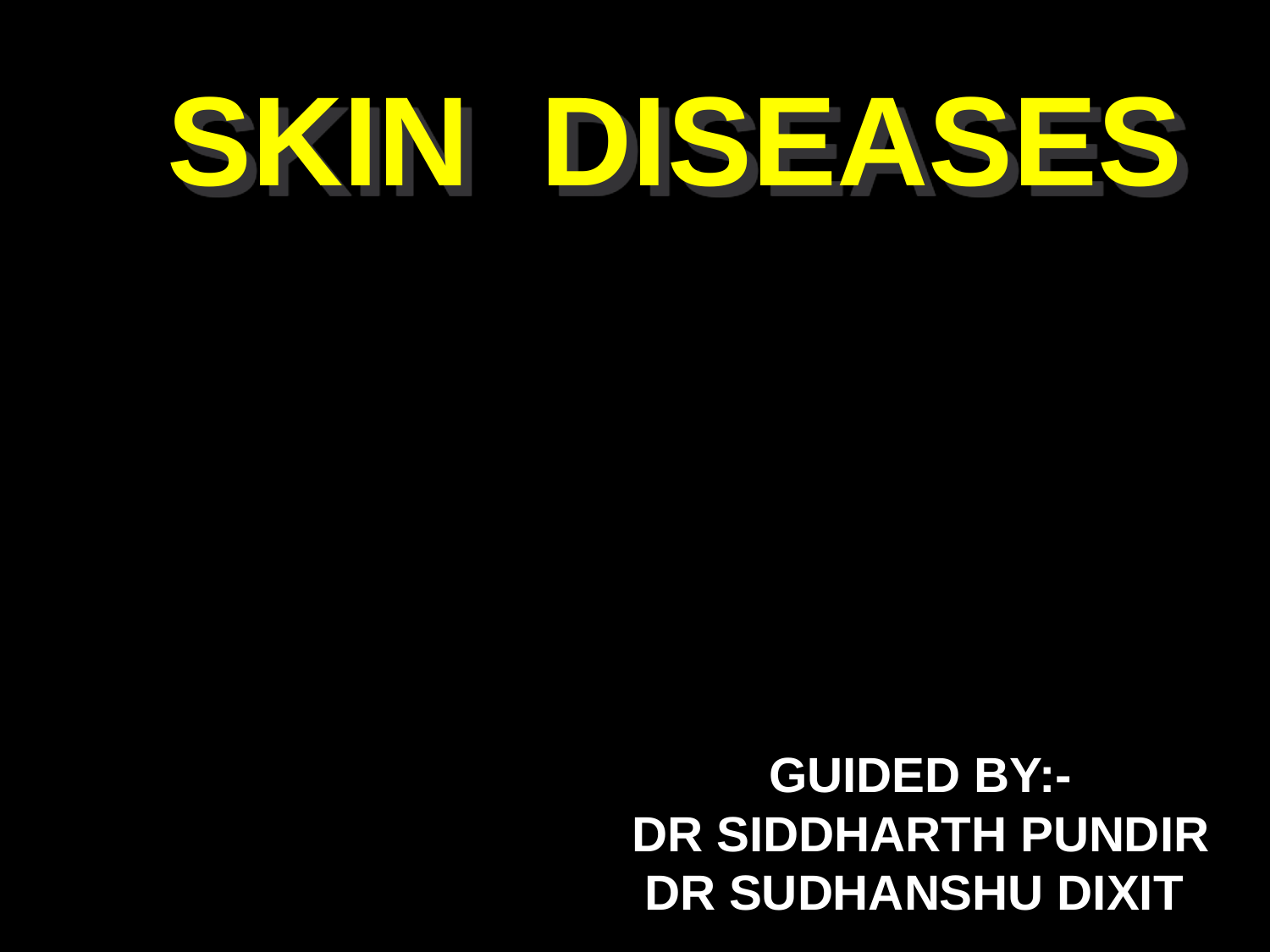

SKIN  DISEASES
# GUIDED BY:- DR SIDDHARTH PUNDIR DR SUDHANSHU DIXIT